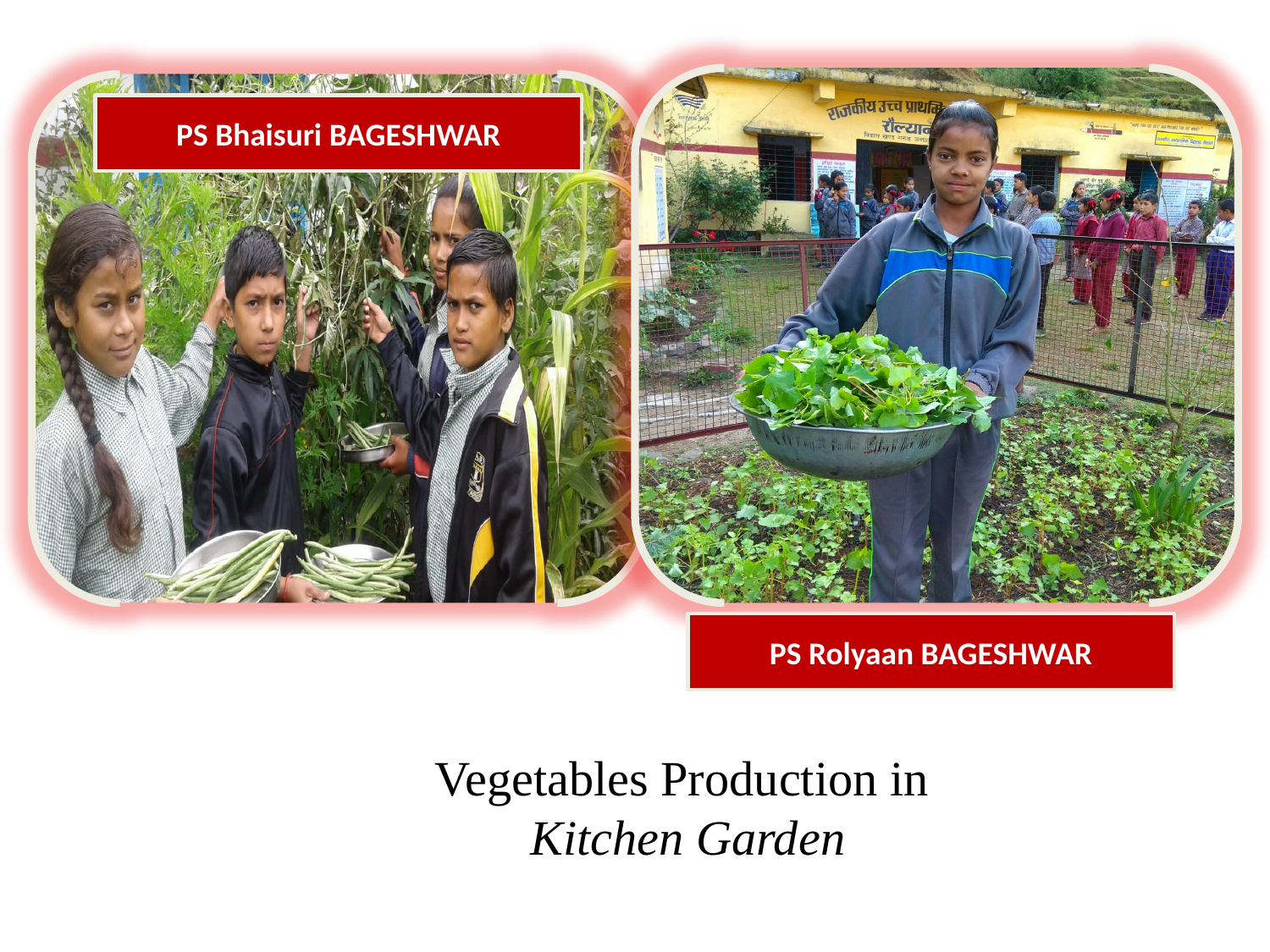

PS Bhaisuri BAGESHWAR
PS Rolyaan BAGESHWAR
Vegetables Production in
Kitchen Garden